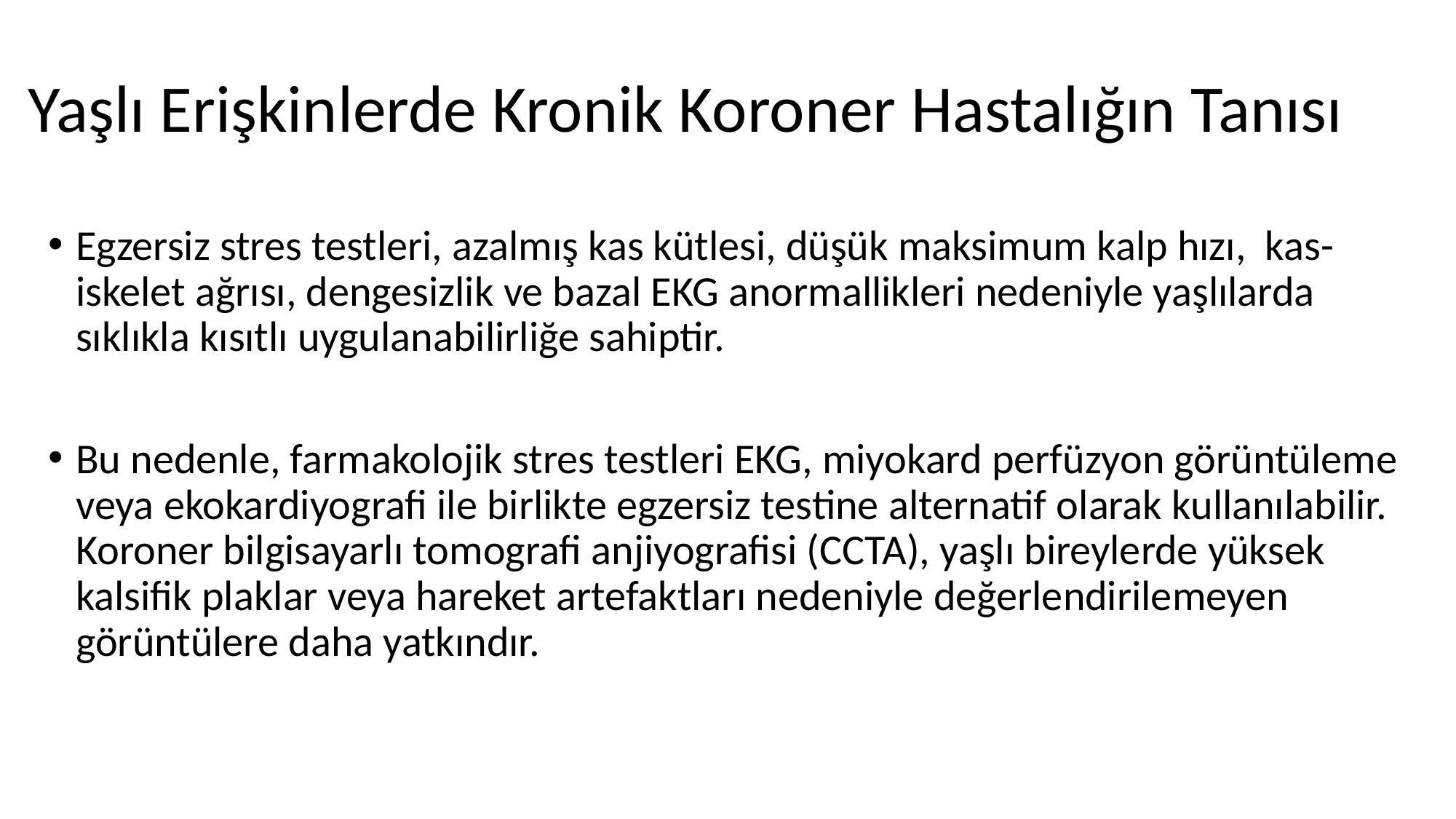

# Yaşlı Erişkinlerde Kronik Koroner Hastalığın Tanısı
Egzersiz stres testleri, azalmış kas kütlesi, düşük maksimum kalp hızı,  kas-iskelet ağrısı, dengesizlik ve bazal EKG anormallikleri nedeniyle yaşlılarda sıklıkla kısıtlı uygulanabilirliğe sahiptir.

Bu nedenle, farmakolojik stres testleri EKG, miyokard perfüzyon görüntüleme veya ekokardiyografi ile birlikte egzersiz testine alternatif olarak kullanılabilir. Koroner bilgisayarlı tomografi anjiyografisi (CCTA), yaşlı bireylerde yüksek kalsifik plaklar veya hareket artefaktları nedeniyle değerlendirilemeyen görüntülere daha yatkındır.